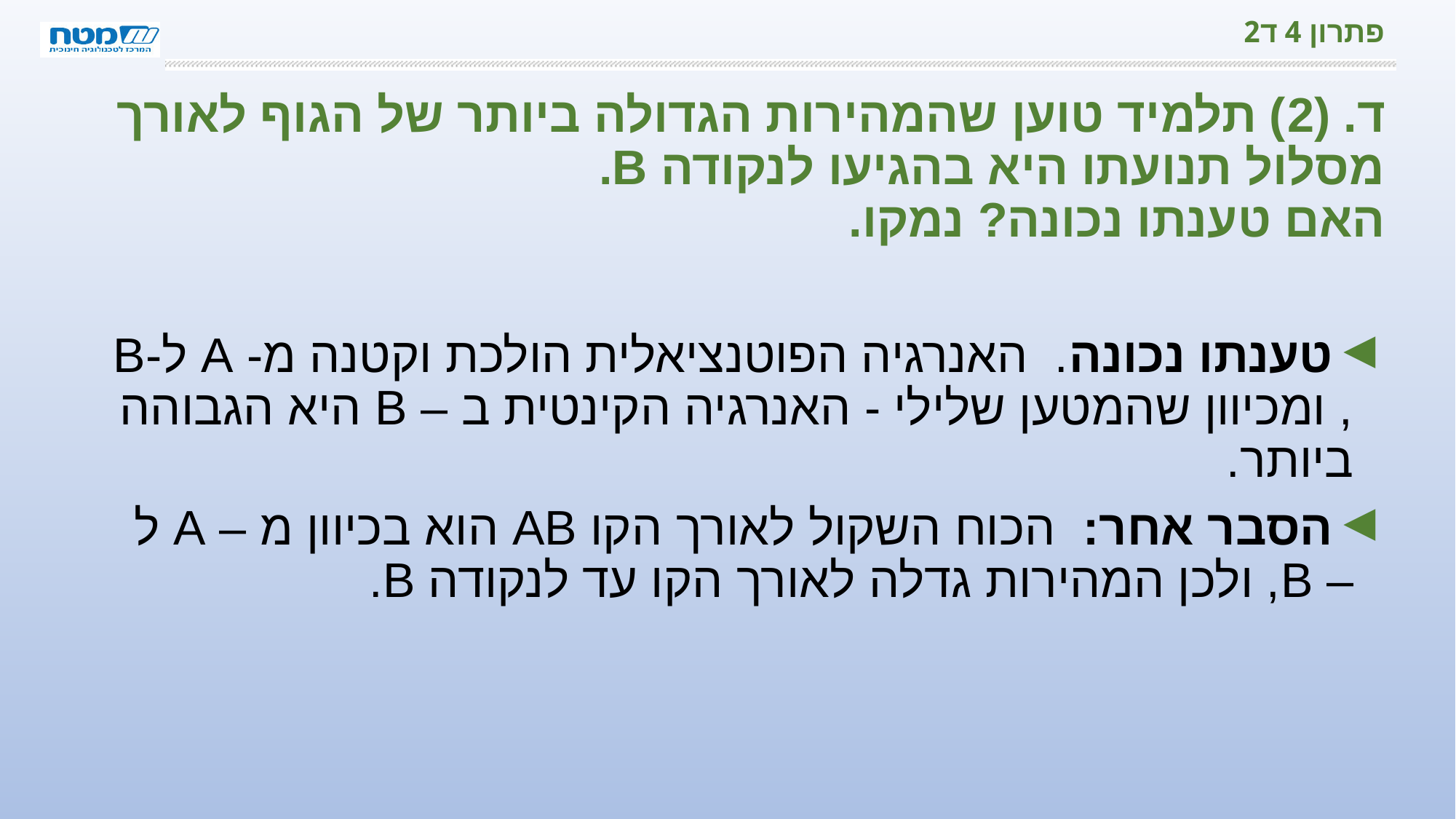

# פתרון 4 ד2
ד. (2) תלמיד טוען שהמהירות הגדולה ביותר של הגוף לאורך מסלול תנועתו היא בהגיעו לנקודה B.
	האם טענתו נכונה? נמקו.

טענתו נכונה.  האנרגיה הפוטנציאלית הולכת וקטנה מ- A ל-B  , ומכיוון שהמטען שלילי - האנרגיה הקינטית ב – B היא הגבוהה ביותר.
הסבר אחר:  הכוח השקול לאורך הקו AB הוא בכיוון מ – A ל – B, ולכן המהירות גדלה לאורך הקו עד לנקודה B.